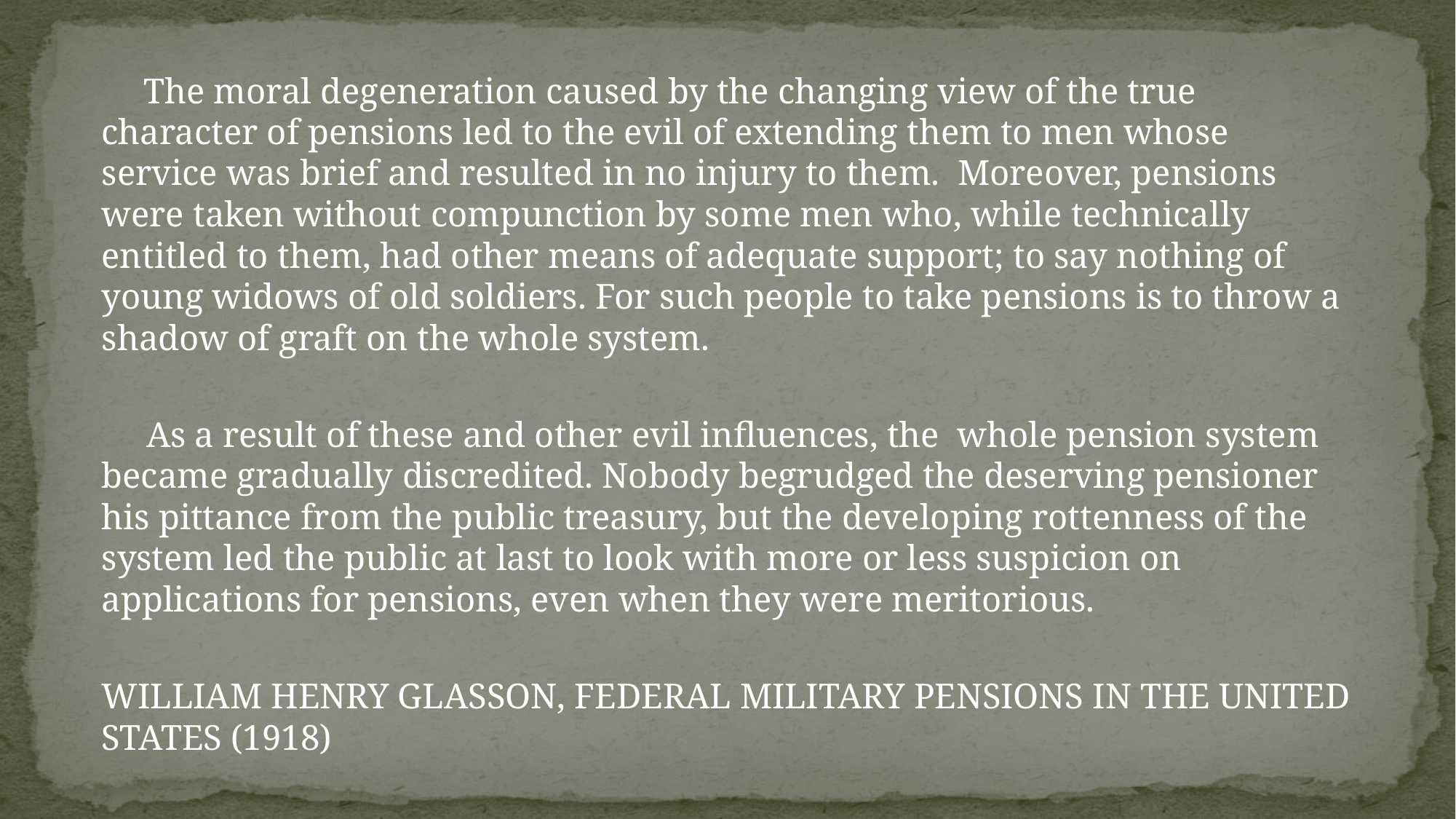

The moral degeneration caused by the changing view of the true character of pensions led to the evil of extending them to men whose service was brief and resulted in no injury to them.  Moreover, pensions were taken without compunction by some men who, while technically entitled to them, had other means of adequate support; to say nothing of young widows of old soldiers. For such people to take pensions is to throw a shadow of graft on the whole system.

     As a result of these and other evil influences, the  whole pension system became gradually discredited. Nobody begrudged the deserving pensioner his pittance from the public treasury, but the developing rottenness of the system led the public at last to look with more or less suspicion on applications for pensions, even when they were meritorious.

William Henry Glasson, Federal Military Pensions in the United States (1918)